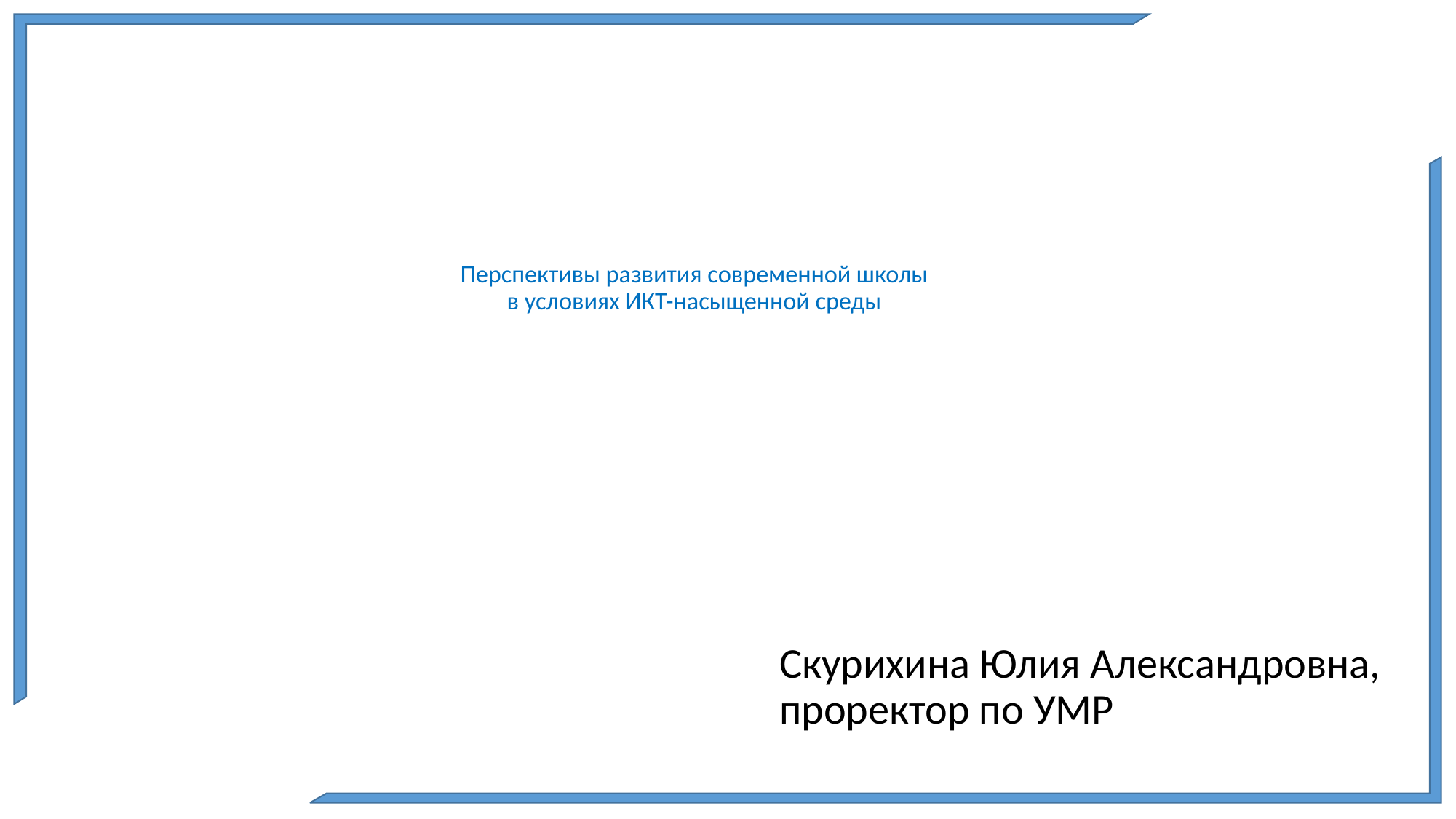

# Перспективы развития современной школы в условиях ИКТ-насыщенной среды
Скурихина Юлия Александровна, проректор по УМР